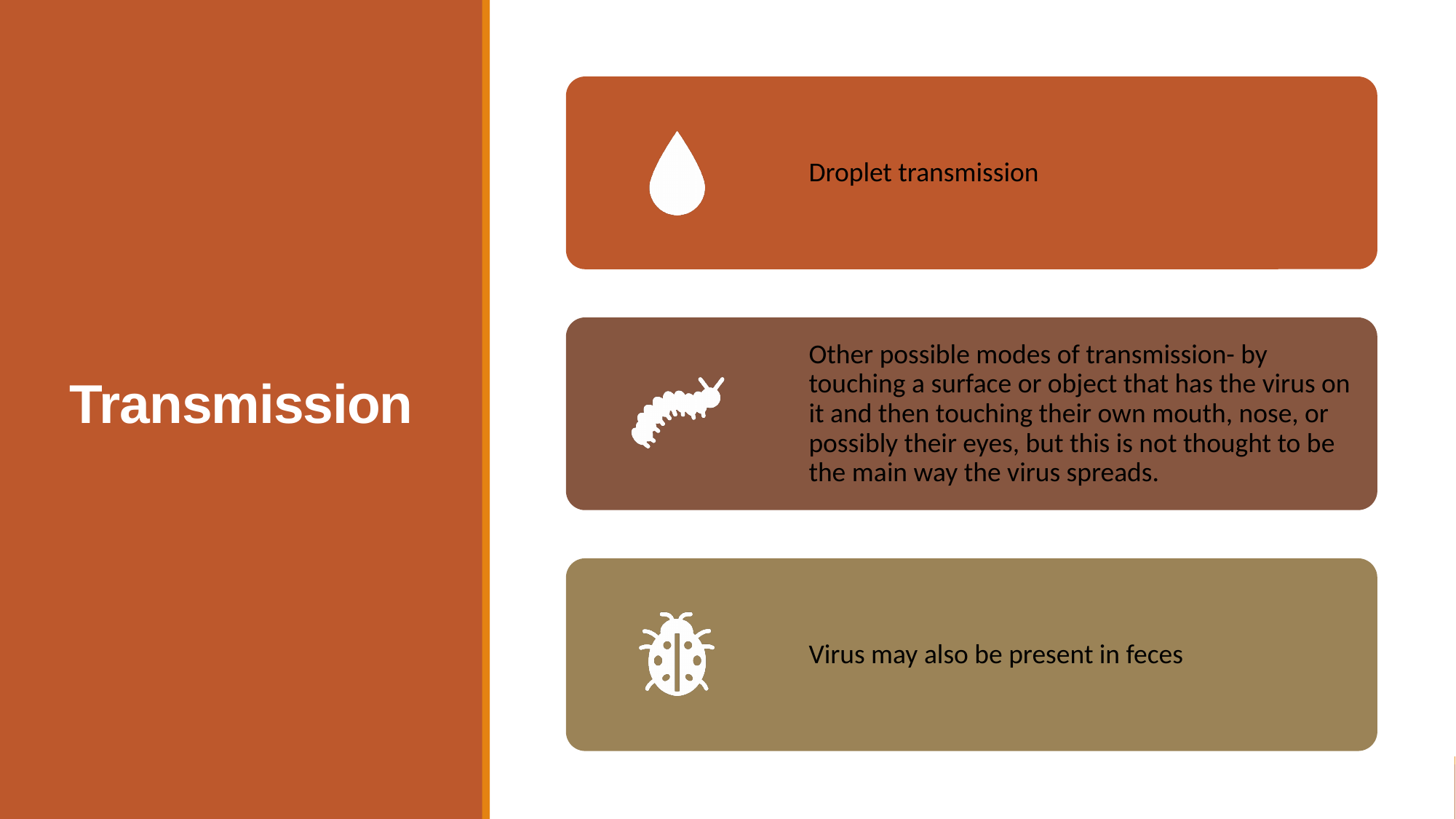

# Transmission
Droplet transmission
Other possible modes of transmission- by touching a surface or object that has the virus on it and then touching their own mouth, nose, or possibly their eyes, but this is not thought to be the main way the virus spreads.
Virus may also be present in feces